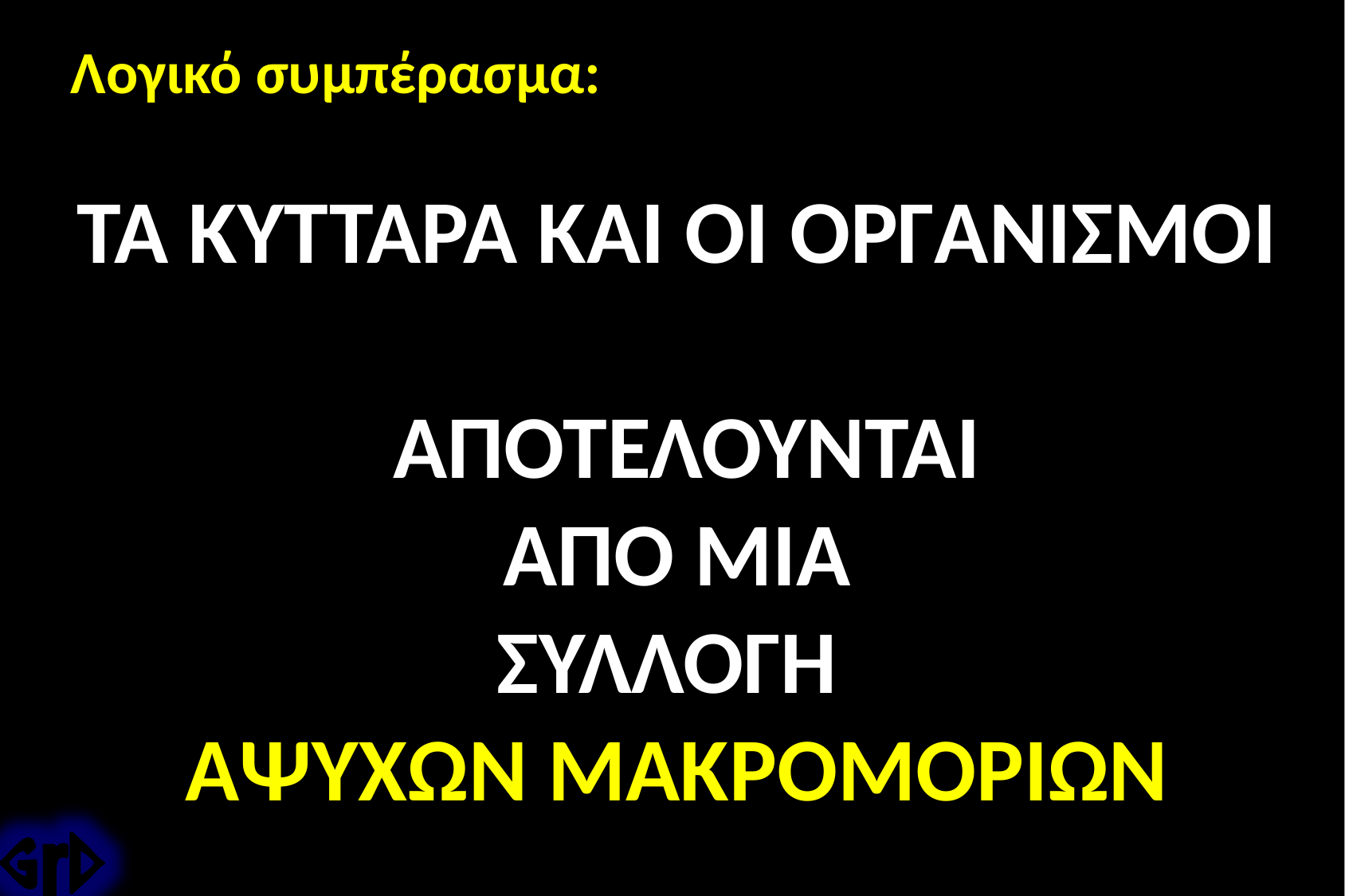

Λογικό συμπέρασμα:
ΤΑ ΚΥΤΤΑΡΑ ΚΑΙ ΟΙ ΟΡΓΑΝΙΣΜΟΙ

 ΑΠΟΤΕΛΟΥΝΤΑΙ
 ΑΠΟ ΜΙΑ
ΣΥΛΛΟΓΗ
ΑΨΥΧΩΝ ΜΑΚΡΟΜΟΡΙΩΝ
GrD